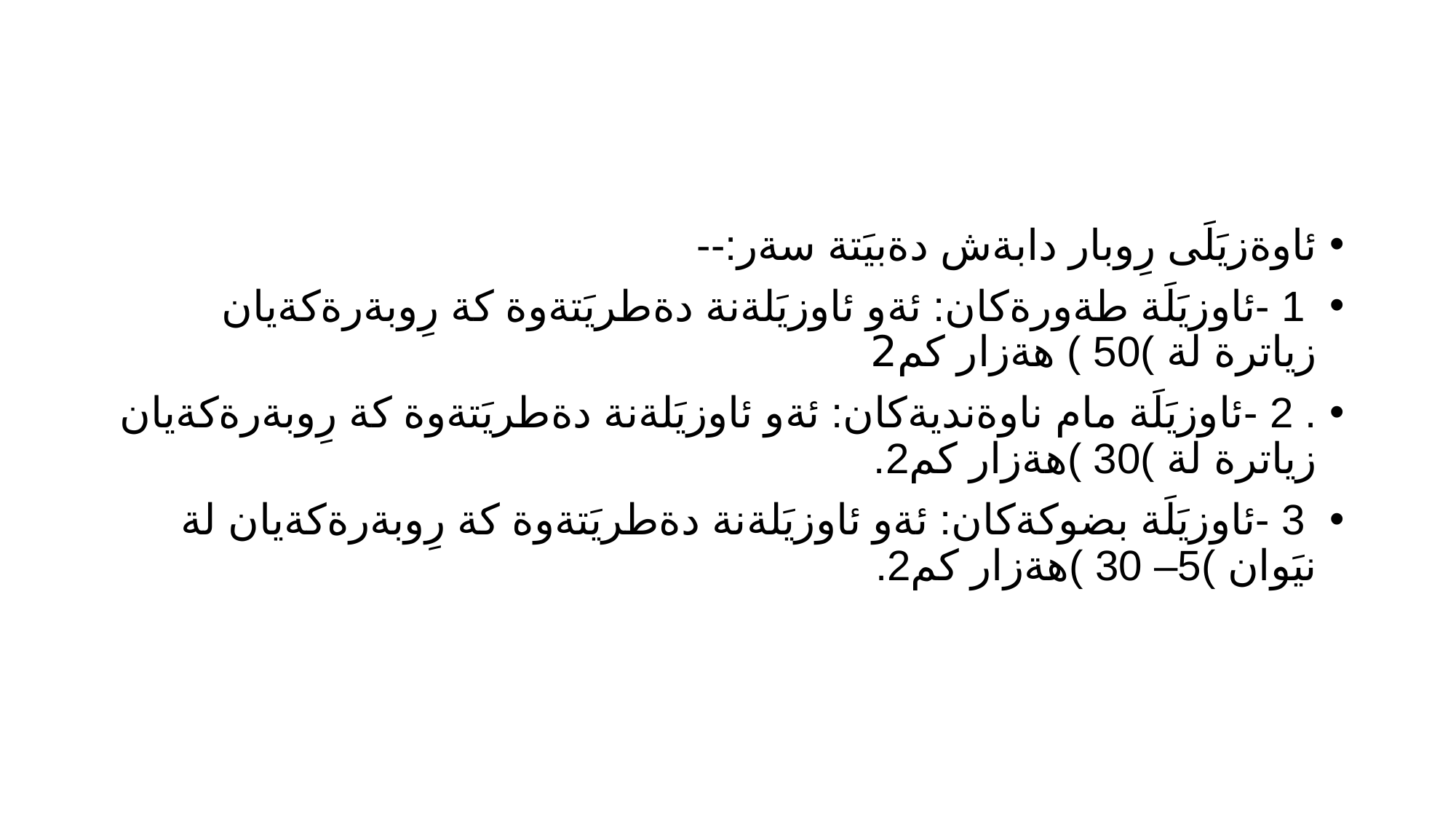

#
ئاوةزيَلَى رِوبار دابةش دةبيَتة سةر:--
 1 -ئاوزيَلَة طةورةكان: ئةو ئاوزيَلةنة دةطريَتةوة كة رِوبةرةكةيان زياترة لة )50 ) هةزار كم2
. 2 -ئاوزيَلَة مام ناوةنديةكان: ئةو ئاوزيَلةنة دةطريَتةوة كة رِوبةرةكةيان زياترة لة )30 )هةزار كم2.
 3 -ئاوزيَلَة بضوكةكان: ئةو ئاوزيَلةنة دةطريَتةوة كة رِوبةرةكةيان لة نيَوان )5– 30 )هةزار كم2.